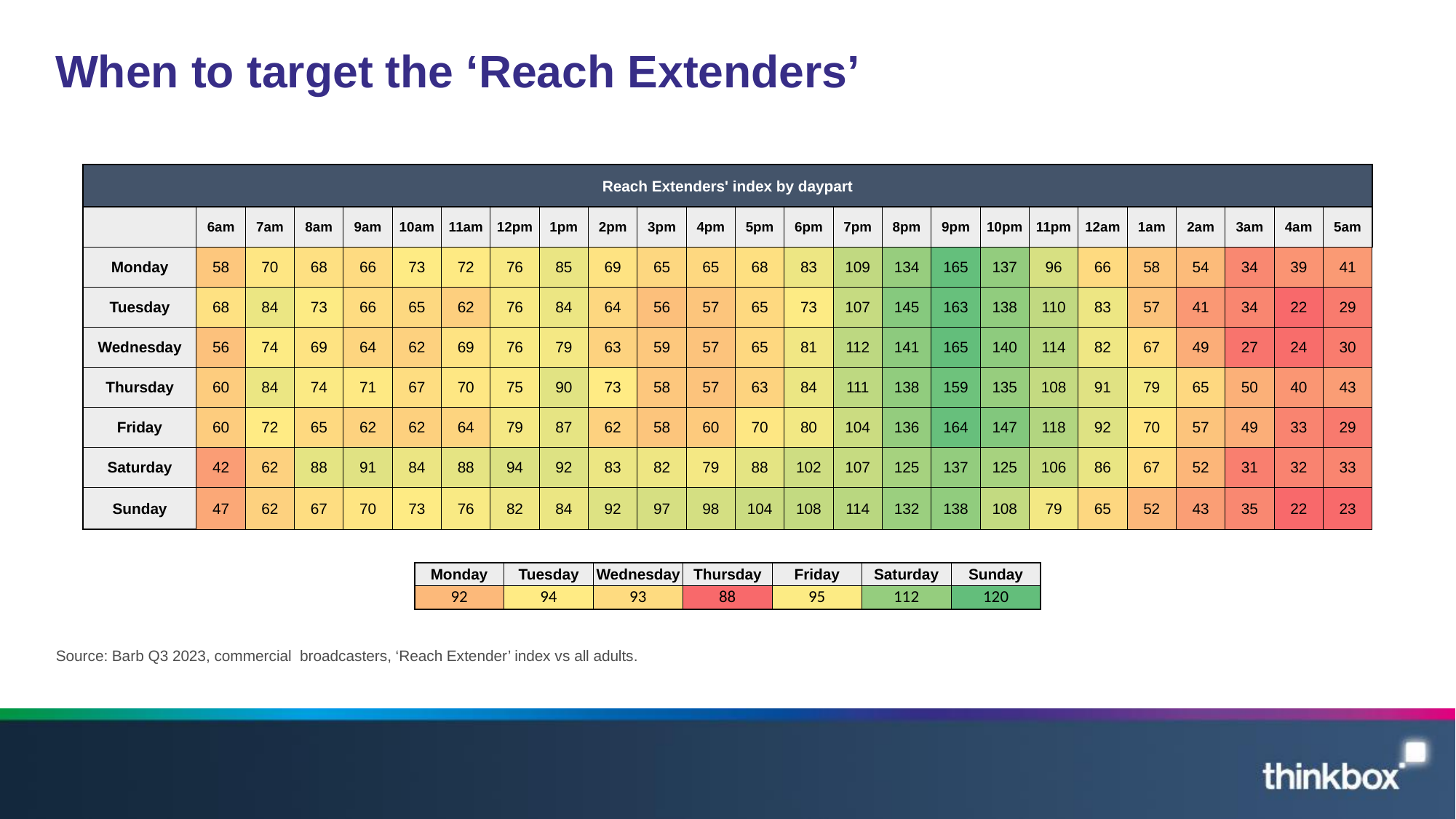

# When to target the ‘Reach Extenders’
| Reach Extenders' index by daypart |  |  |  |  |  |  |  |  |  |  |  |  |  |  |  |  |  |  |  |  |  |  |  |  |
| --- | --- | --- | --- | --- | --- | --- | --- | --- | --- | --- | --- | --- | --- | --- | --- | --- | --- | --- | --- | --- | --- | --- | --- | --- |
|  | 6am | 7am | 8am | 9am | 10am | 11am | 12pm | 1pm | 2pm | 3pm | 4pm | 5pm | 6pm | 7pm | 8pm | 9pm | 10pm | 11pm | 12am | 1am | 2am | 3am | 4am | 5am |
| Monday | 58 | 70 | 68 | 66 | 73 | 72 | 76 | 85 | 69 | 65 | 65 | 68 | 83 | 109 | 134 | 165 | 137 | 96 | 66 | 58 | 54 | 34 | 39 | 41 |
| Tuesday | 68 | 84 | 73 | 66 | 65 | 62 | 76 | 84 | 64 | 56 | 57 | 65 | 73 | 107 | 145 | 163 | 138 | 110 | 83 | 57 | 41 | 34 | 22 | 29 |
| Wednesday | 56 | 74 | 69 | 64 | 62 | 69 | 76 | 79 | 63 | 59 | 57 | 65 | 81 | 112 | 141 | 165 | 140 | 114 | 82 | 67 | 49 | 27 | 24 | 30 |
| Thursday | 60 | 84 | 74 | 71 | 67 | 70 | 75 | 90 | 73 | 58 | 57 | 63 | 84 | 111 | 138 | 159 | 135 | 108 | 91 | 79 | 65 | 50 | 40 | 43 |
| Friday | 60 | 72 | 65 | 62 | 62 | 64 | 79 | 87 | 62 | 58 | 60 | 70 | 80 | 104 | 136 | 164 | 147 | 118 | 92 | 70 | 57 | 49 | 33 | 29 |
| Saturday | 42 | 62 | 88 | 91 | 84 | 88 | 94 | 92 | 83 | 82 | 79 | 88 | 102 | 107 | 125 | 137 | 125 | 106 | 86 | 67 | 52 | 31 | 32 | 33 |
| Sunday | 47 | 62 | 67 | 70 | 73 | 76 | 82 | 84 | 92 | 97 | 98 | 104 | 108 | 114 | 132 | 138 | 108 | 79 | 65 | 52 | 43 | 35 | 22 | 23 |
| Monday | Tuesday | Wednesday | Thursday | Friday | Saturday | Sunday |
| --- | --- | --- | --- | --- | --- | --- |
| 92 | 94 | 93 | 88 | 95 | 112 | 120 |
Source: Barb Q3 2023, commercial  broadcasters, ‘Reach Extender’ index vs all adults.